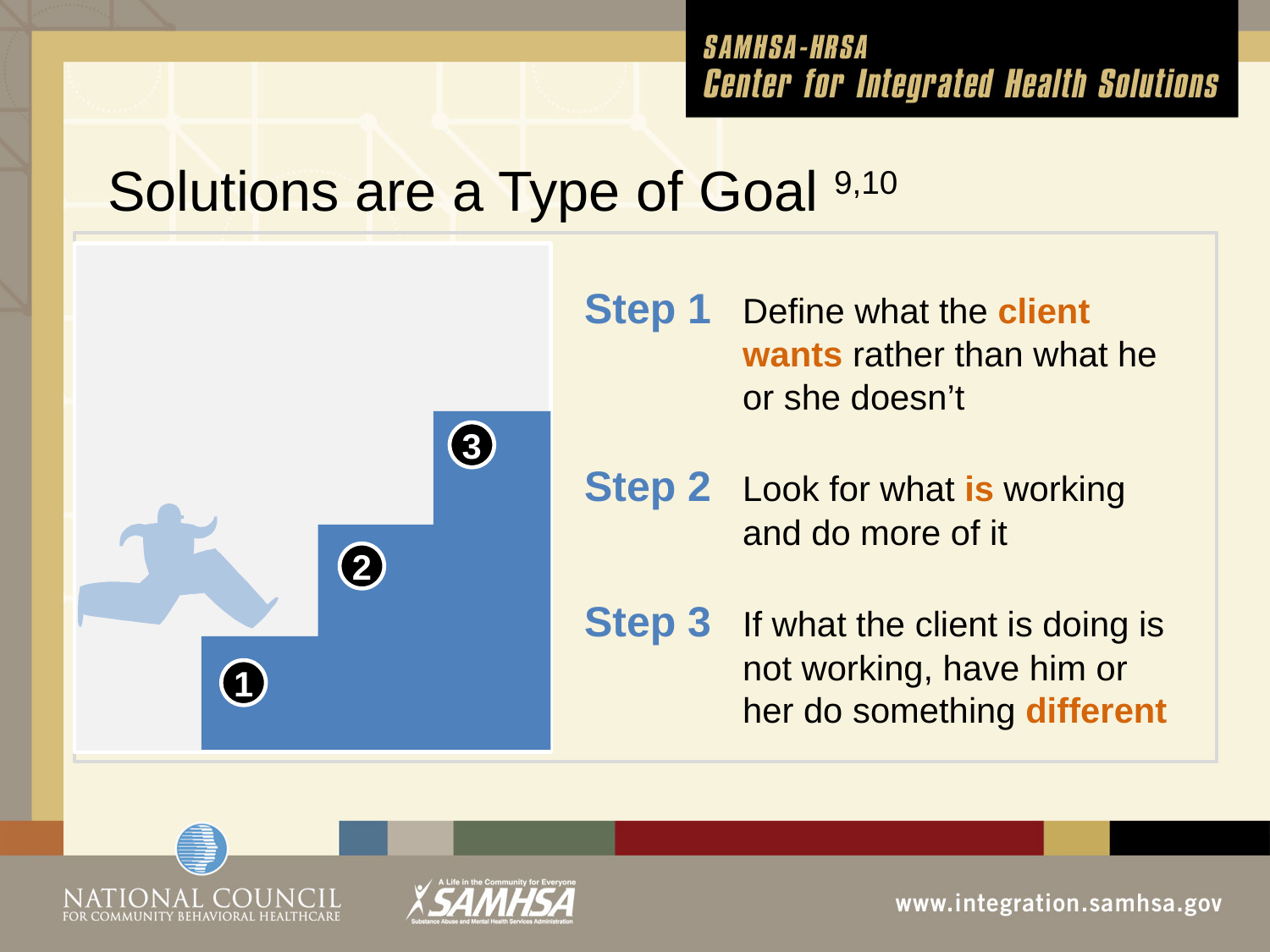

# Solutions are a Type of Goal 9,10

Step 1	Define what the client wants rather than what he or she doesn’t
Step 2	Look for what is working and do more of it
Step 3	If what the client is doing is not working, have him or her do something different

3

2
1